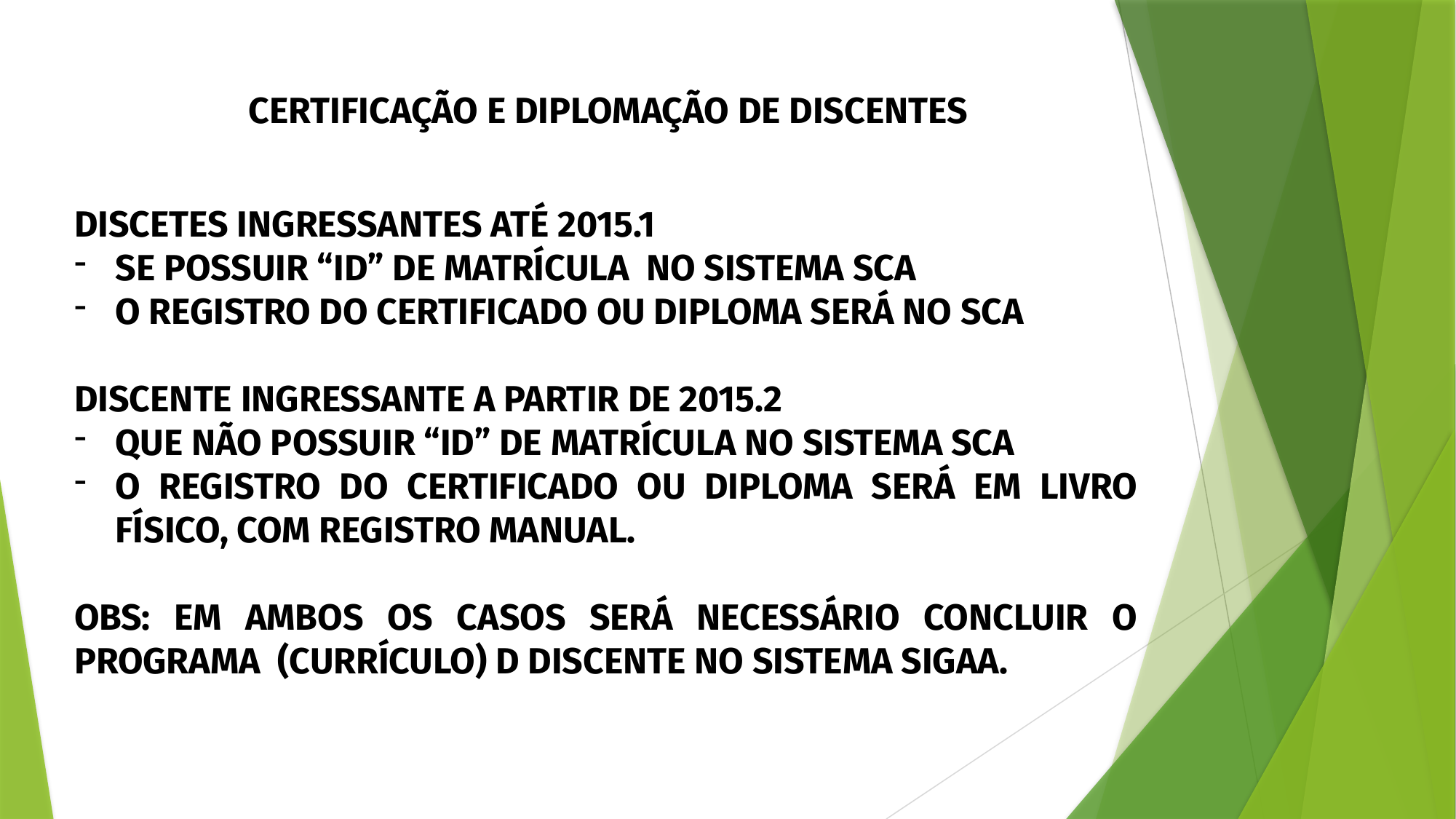

CERTIFICAÇÃO E DIPLOMAÇÃO DE DISCENTES
DISCETES INGRESSANTES ATÉ 2015.1
SE POSSUIR “ID” DE MATRÍCULA  NO SISTEMA SCA
O REGISTRO DO CERTIFICADO OU DIPLOMA SERÁ NO SCA

DISCENTE INGRESSANTE A PARTIR DE 2015.2
QUE NÃO POSSUIR “ID” DE MATRÍCULA NO SISTEMA SCA
O REGISTRO DO CERTIFICADO OU DIPLOMA SERÁ EM LIVRO FÍSICO, COM REGISTRO MANUAL.

OBS: EM AMBOS OS CASOS SERÁ NECESSÁRIO CONCLUIR O PROGRAMA  (CURRÍCULO) D DISCENTE NO SISTEMA SIGAA.